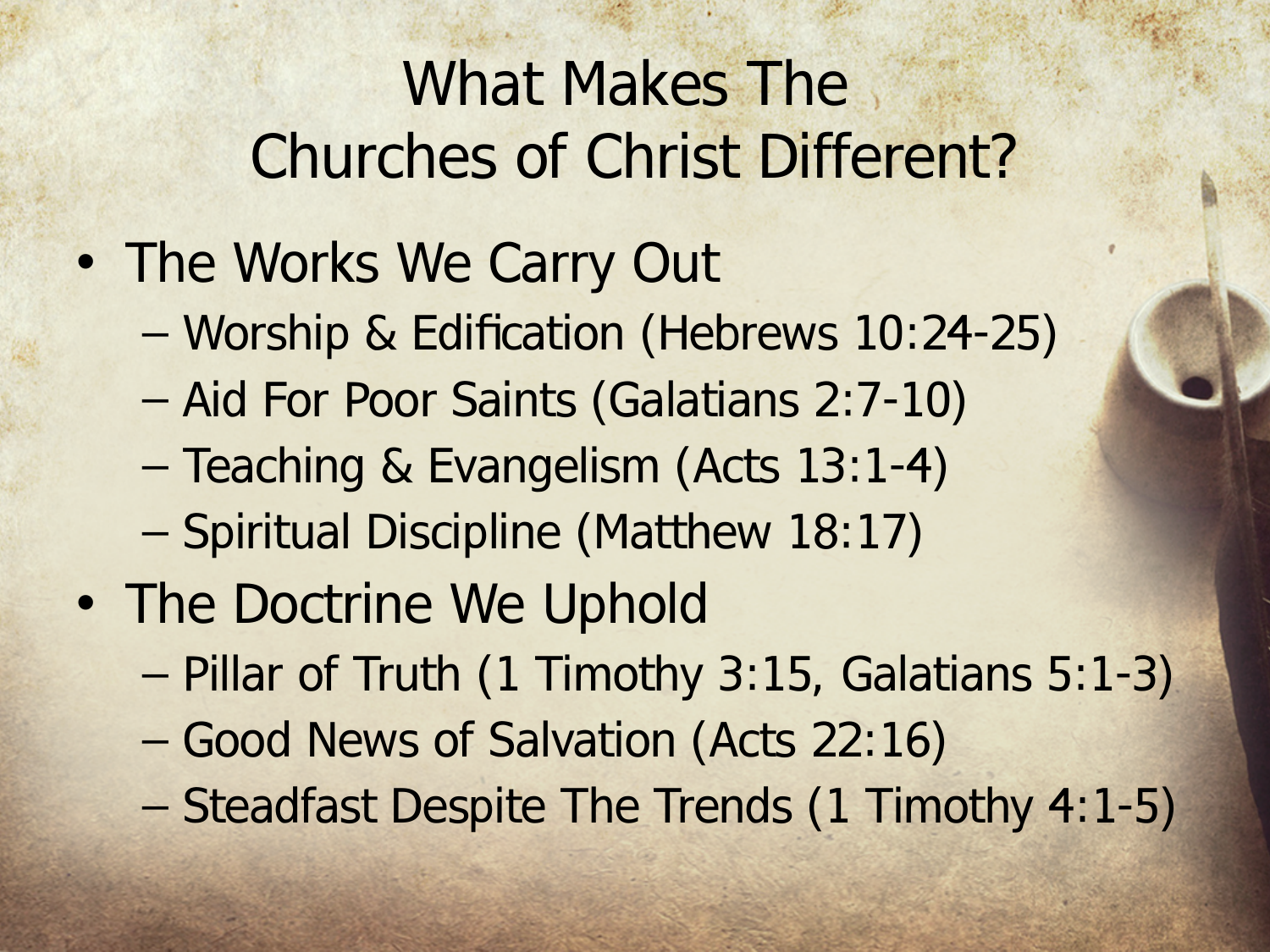

# What Makes The Churches of Christ Different?
The Works We Carry Out
Worship & Edification (Hebrews 10:24-25)
Aid For Poor Saints (Galatians 2:7-10)
Teaching & Evangelism (Acts 13:1-4)
Spiritual Discipline (Matthew 18:17)
The Doctrine We Uphold
Pillar of Truth (1 Timothy 3:15, Galatians 5:1-3)
Good News of Salvation (Acts 22:16)
Steadfast Despite The Trends (1 Timothy 4:1-5)